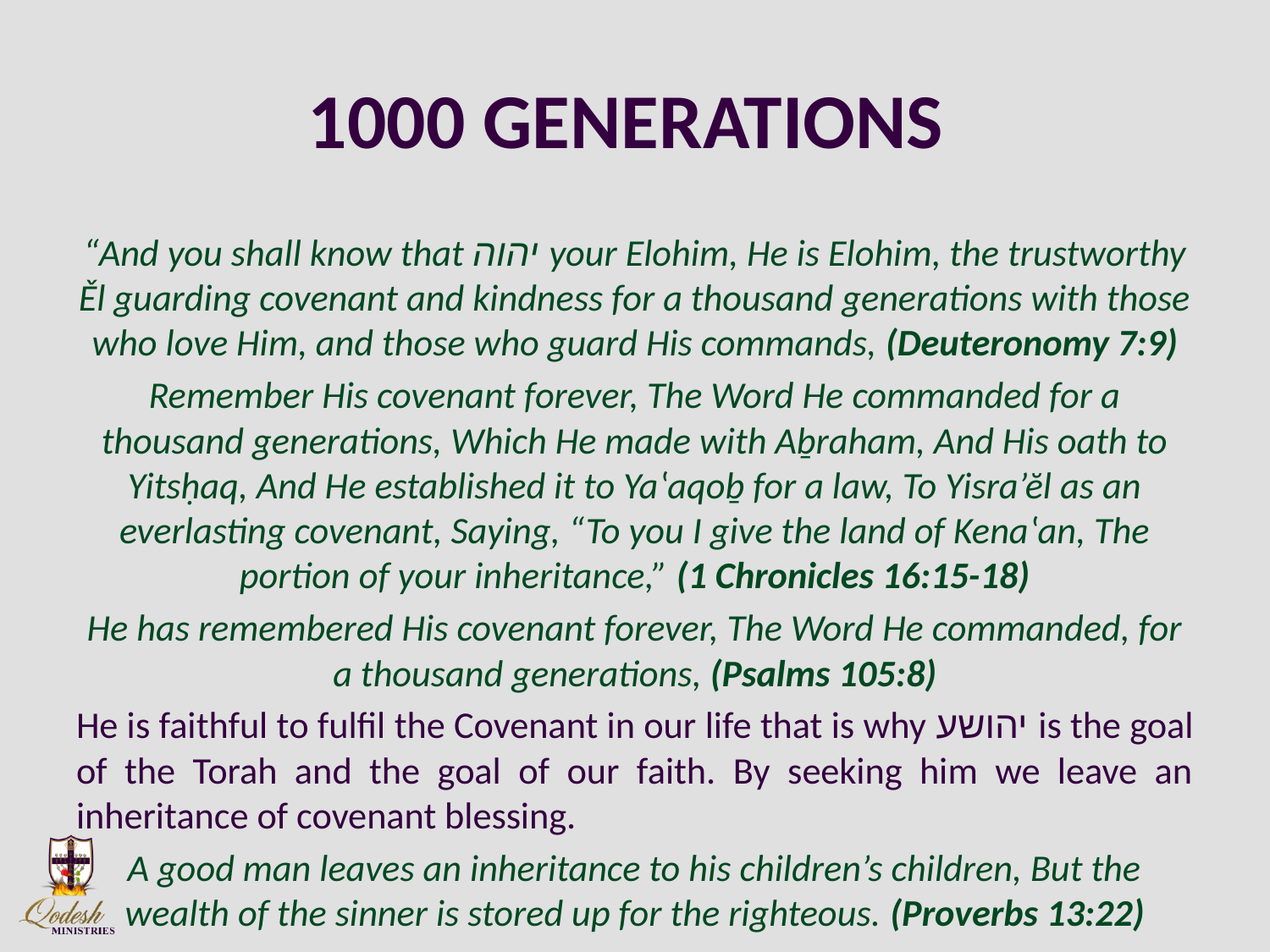

# 1000 GENERATIONS
“And you shall know that יהוה your Elohim, He is Elohim, the trustworthy Ěl guarding covenant and kindness for a thousand generations with those who love Him, and those who guard His commands, (Deuteronomy 7:9)
Remember His covenant forever, The Word He commanded for a thousand generations, Which He made with Aḇraham, And His oath to Yitsḥaq, And He established it to Yaʽaqoḇ for a law, To Yisra’ĕl as an everlasting covenant, Saying, “To you I give the land of Kenaʽan, The portion of your inheritance,” (1 Chronicles 16:15-18)
He has remembered His covenant forever, The Word He commanded, for a thousand generations, (Psalms 105:8)
He is faithful to fulfil the Covenant in our life that is why יהושע is the goal of the Torah and the goal of our faith. By seeking him we leave an inheritance of covenant blessing.
A good man leaves an inheritance to his children’s children, But the wealth of the sinner is stored up for the righteous. (Proverbs 13:22)